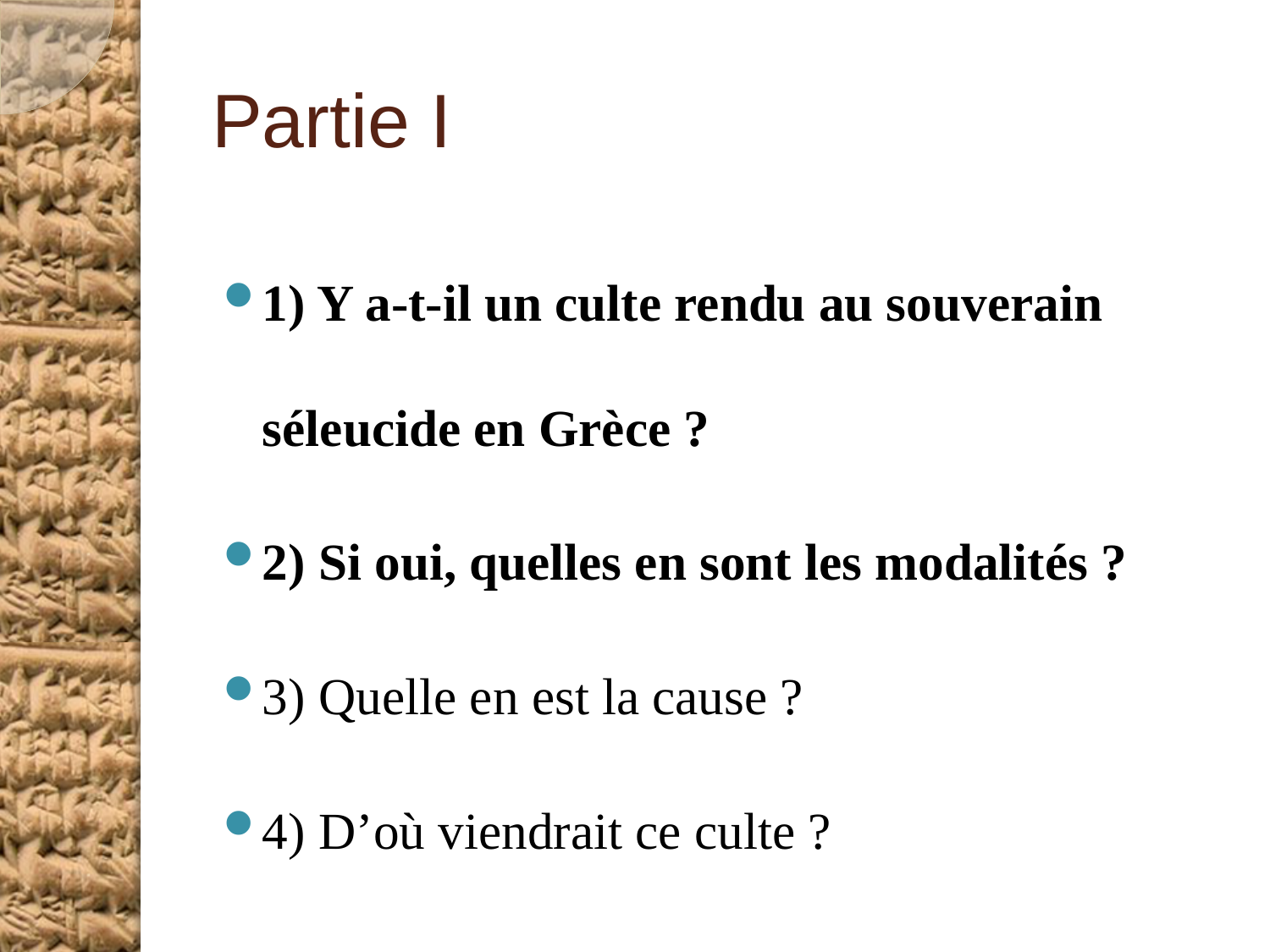

# Partie I
1) Y a-t-il un culte rendu au souverain séleucide en Grèce ?
2) Si oui, quelles en sont les modalités ?
3) Quelle en est la cause ?
4) D’où viendrait ce culte ?